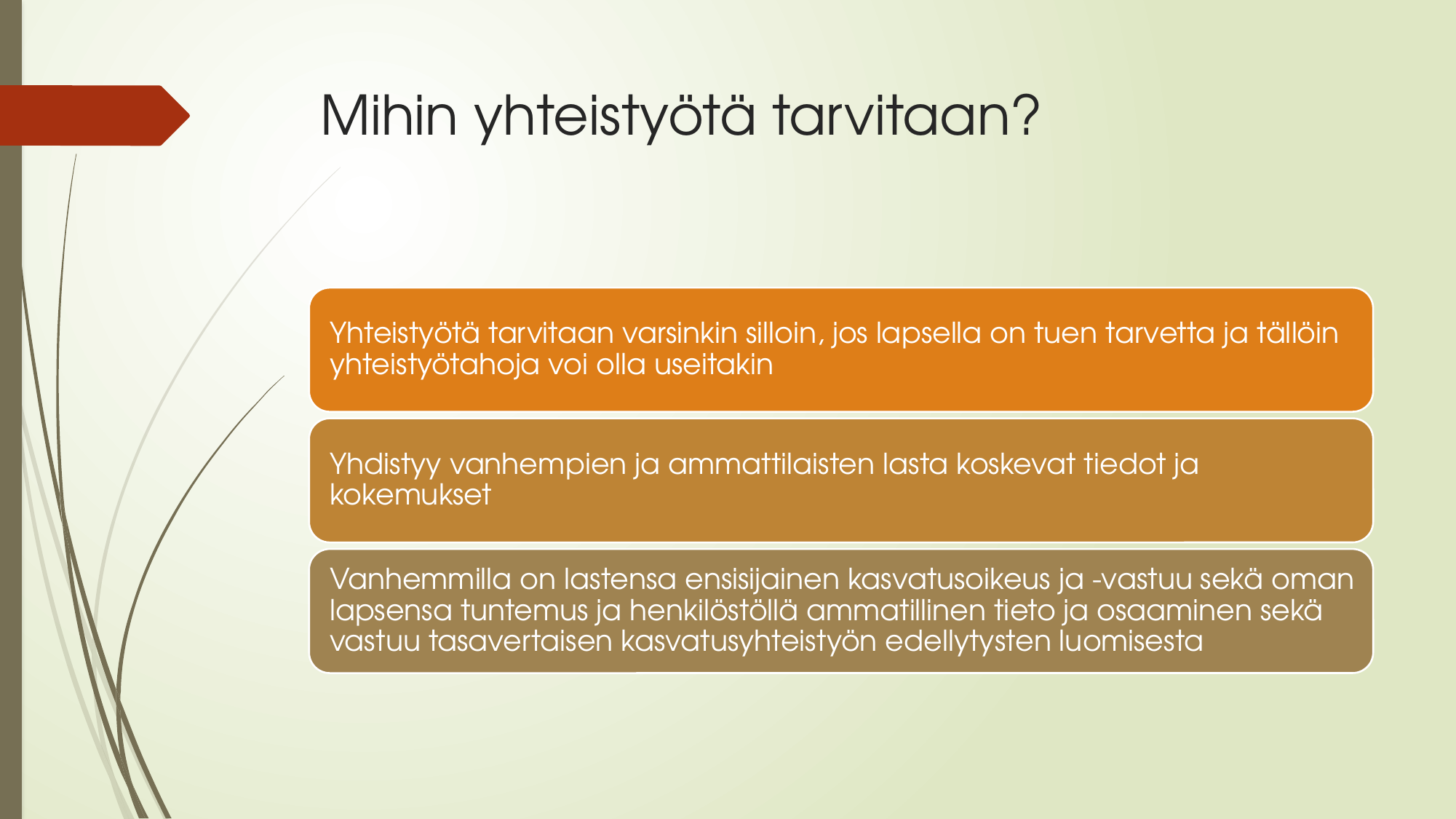

# Mihin yhteistyötä tarvitaan?

Yhteistyötä tarvitaan varsinkin silloin, jos lapsella on tuen tarvetta ja tällöin yhteistyötahoja voi olla useitakin
Yhdistyy vanhempien ja ammattilaisten lasta koskevat tiedot ja kokemukset
Vanhemmilla on lastensa ensisijainen kasvatusoikeus ja -vastuu sekä oman lapsensa tuntemus ja henkilöstöllä ammatillinen tieto ja osaaminen sekä vastuu tasavertaisen kasvatusyhteistyön edellytysten luomisesta